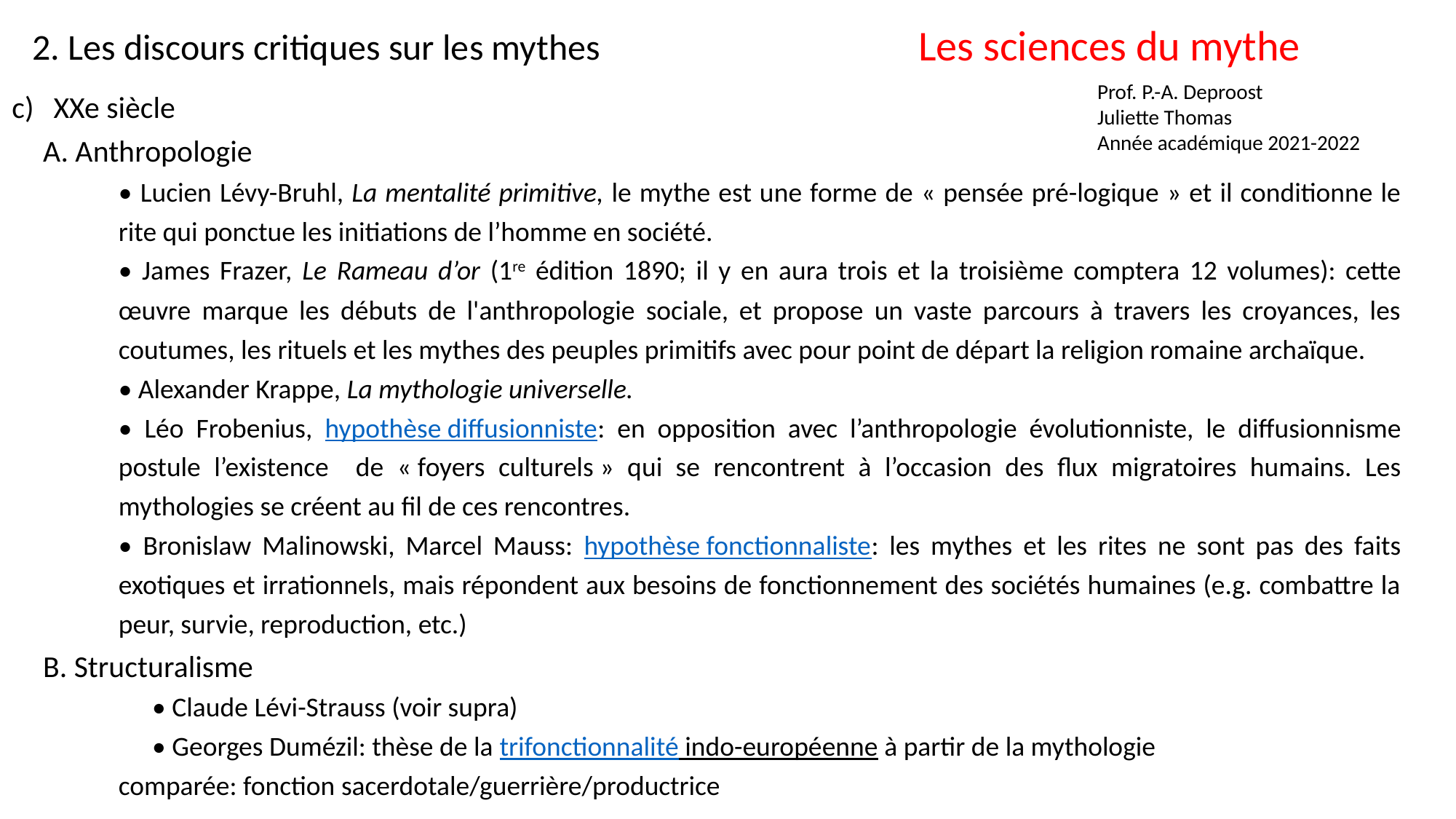

2. Les discours critiques sur les mythes
Les sciences du mythe
XXe siècle
A. Anthropologie
• Lucien Lévy-Bruhl, La mentalité primitive, le mythe est une forme de « pensée pré-logique » et il conditionne le rite qui ponctue les initiations de l’homme en société.
• James Frazer, Le Rameau d’or (1re édition 1890; il y en aura trois et la troisième comptera 12 volumes): cette œuvre marque les débuts de l'anthropologie sociale, et propose un vaste parcours à travers les croyances, les coutumes, les rituels et les mythes des peuples primitifs avec pour point de départ la religion romaine archaïque.
• Alexander Krappe, La mythologie universelle.
• Léo Frobenius, hypothèse diffusionniste: en opposition avec l’anthropologie évolutionniste, le diffusionnisme postule l’existence  de « foyers culturels » qui se rencontrent à l’occasion des flux migratoires humains. Les mythologies se créent au fil de ces rencontres.
• Bronislaw Malinowski, Marcel Mauss: hypothèse fonctionnaliste: les mythes et les rites ne sont pas des faits exotiques et irrationnels, mais répondent aux besoins de fonctionnement des sociétés humaines (e.g. combattre la peur, survie, reproduction, etc.)
B. Structuralisme
	• Claude Lévi-Strauss (voir supra)
	• Georges Dumézil: thèse de la trifonctionnalité indo-européenne à partir de la mythologie
comparée: fonction sacerdotale/guerrière/productrice
Prof. P.-A. Deproost
Juliette Thomas
Année académique 2021-2022